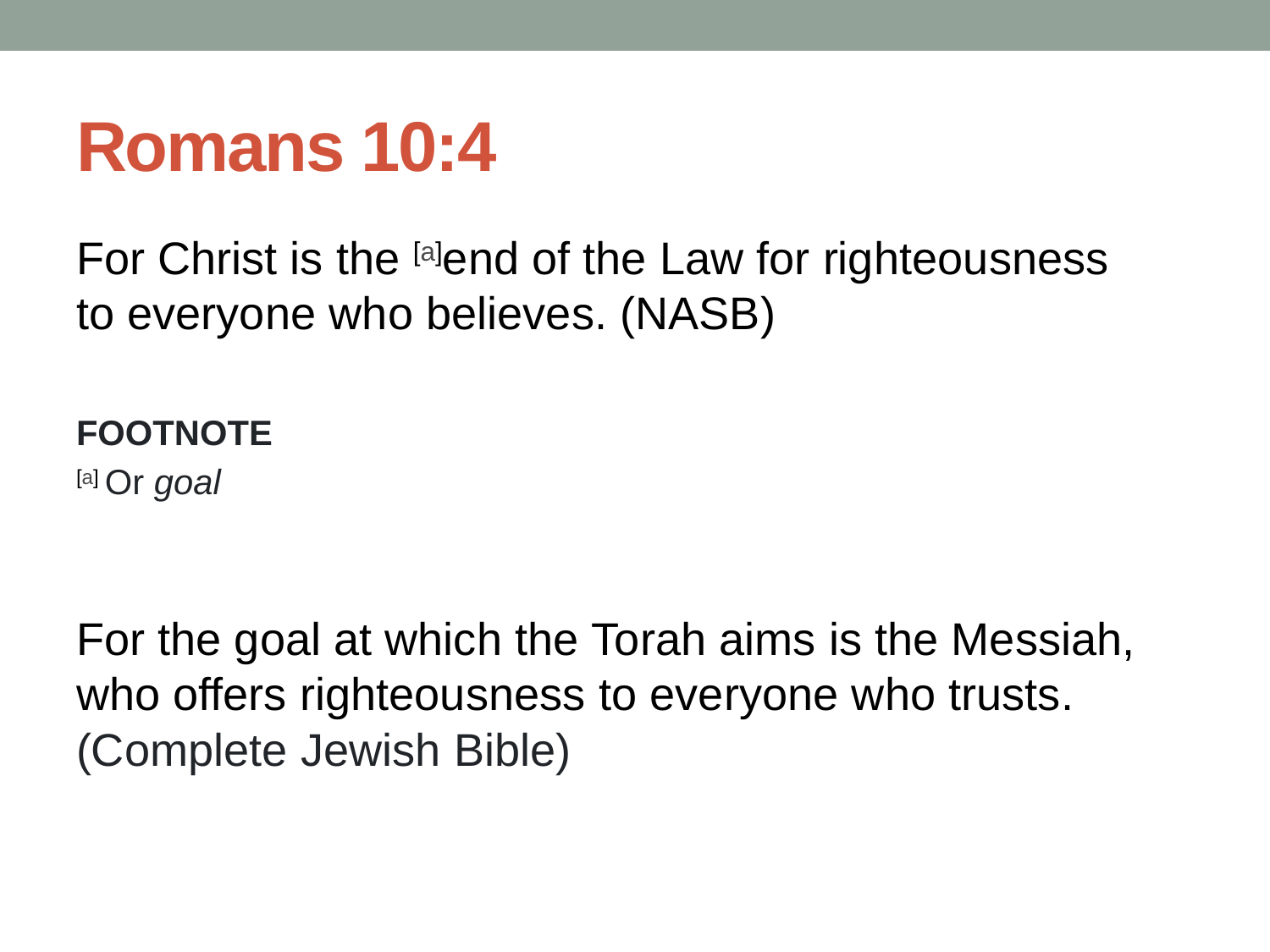

# Romans 10:4
For Christ is the [a]end of the Law for righteousness to everyone who believes. (NASB)

FOOTNOTE
[a] Or goal

For the goal at which the Torah aims is the Messiah, who offers righteousness to everyone who trusts.  (Complete Jewish Bible)